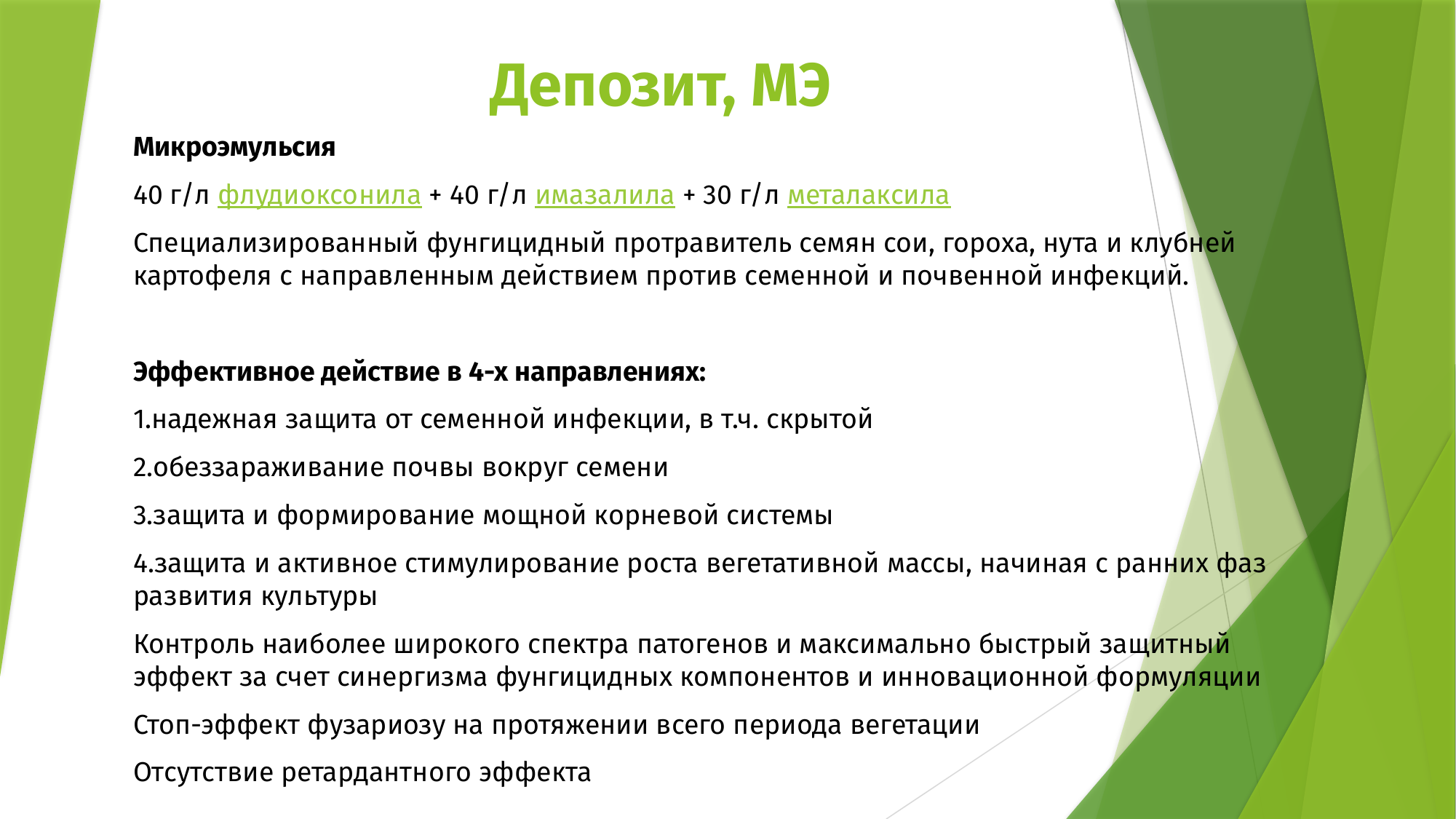

# Депозит, МЭ
Микроэмульсия
40 г/л флудиоксонила + 40 г/л имазалила + 30 г/л металаксила
Специализированный фунгицидный протравитель семян сои, гороха, нута и клубней картофеля с направленным действием против семенной и почвенной инфекций.

Эффективное действие в 4-х направлениях:
1.надежная защита от семенной инфекции, в т.ч. скрытой
2.обеззараживание почвы вокруг семени
3.защита и формирование мощной корневой системы
4.защита и активное стимулирование роста вегетативной массы, начиная с ранних фаз развития культуры
Контроль наиболее широкого спектра патогенов и максимально быстрый защитный эффект за счет синергизма фунгицидных компонентов и инновационной формуляции
Стоп-эффект фузариозу на протяжении всего периода вегетации
Отсутствие ретардантного эффекта